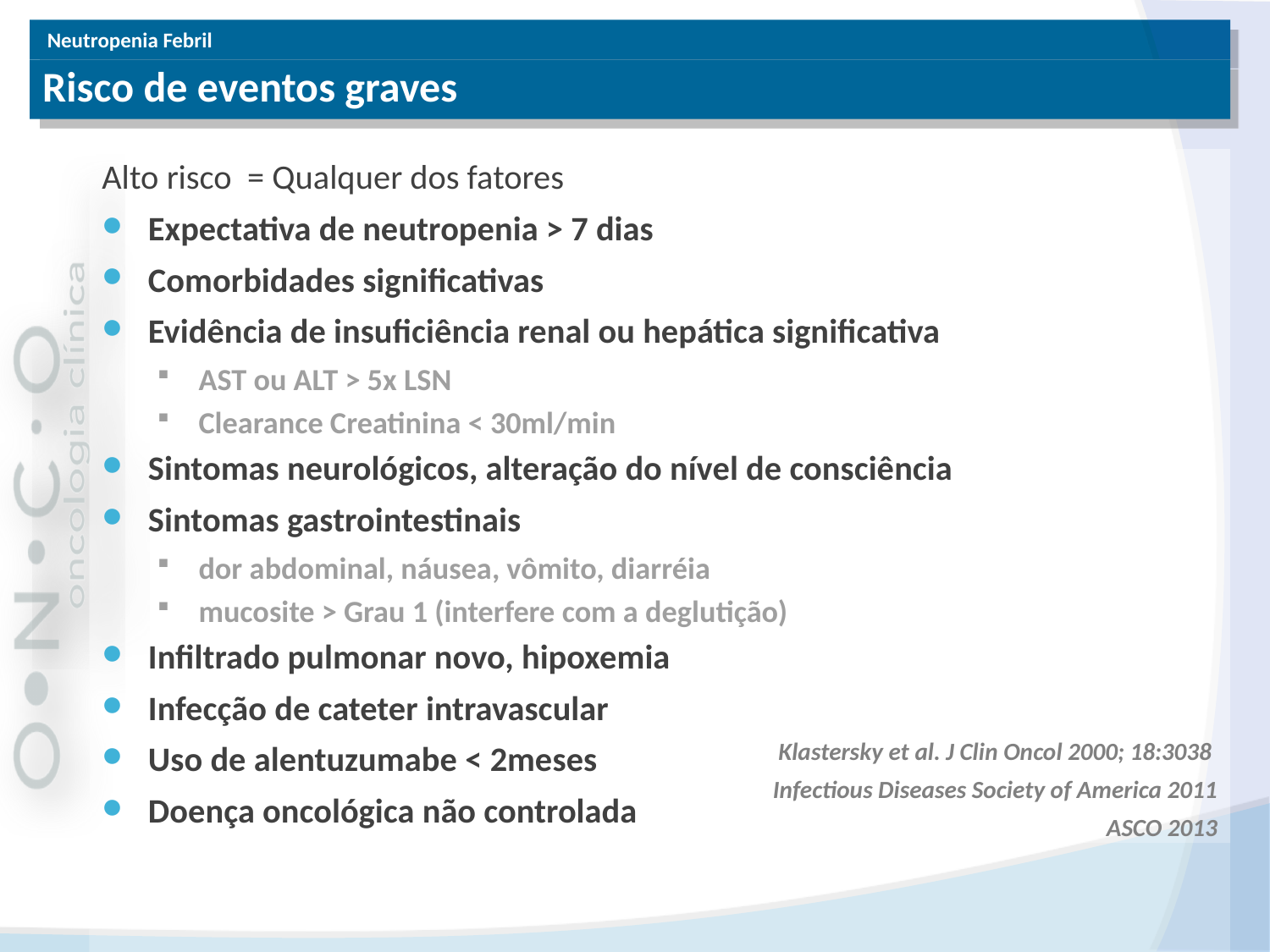

# Risco de eventos graves
Alto risco  = Qualquer dos fatores
Expectativa de neutropenia > 7 dias
Comorbidades significativas
Evidência de insuficiência renal ou hepática significativa
AST ou ALT > 5x LSN
Clearance Creatinina < 30ml/min
Sintomas neurológicos, alteração do nível de consciência
Sintomas gastrointestinais
dor abdominal, náusea, vômito, diarréia
mucosite > Grau 1 (interfere com a deglutição)
Infiltrado pulmonar novo, hipoxemia
Infecção de cateter intravascular
Uso de alentuzumabe < 2meses
Doença oncológica não controlada

Klastersky et al. J Clin Oncol 2000; 18:3038
Infectious Diseases Society of America 2011
ASCO 2013